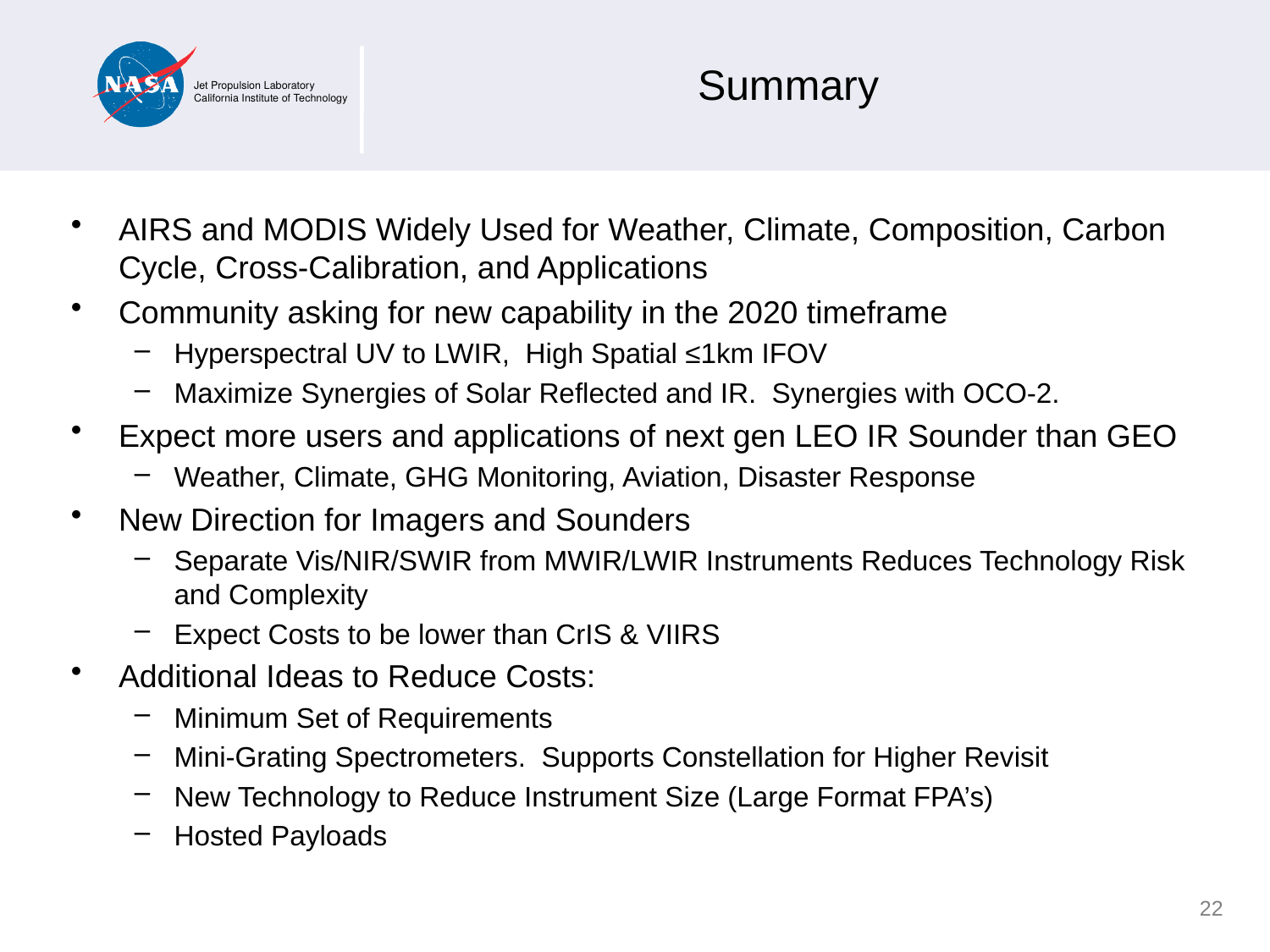

# Summary
AIRS and MODIS Widely Used for Weather, Climate, Composition, Carbon Cycle, Cross-Calibration, and Applications
Community asking for new capability in the 2020 timeframe
Hyperspectral UV to LWIR,  High Spatial ≤1km IFOV
Maximize Synergies of Solar Reflected and IR.  Synergies with OCO-2.
Expect more users and applications of next gen LEO IR Sounder than GEO
Weather, Climate, GHG Monitoring, Aviation, Disaster Response
New Direction for Imagers and Sounders
Separate Vis/NIR/SWIR from MWIR/LWIR Instruments Reduces Technology Risk and Complexity
Expect Costs to be lower than CrIS & VIIRS
Additional Ideas to Reduce Costs:
Minimum Set of Requirements
Mini-Grating Spectrometers.  Supports Constellation for Higher Revisit
New Technology to Reduce Instrument Size (Large Format FPA’s)
Hosted Payloads